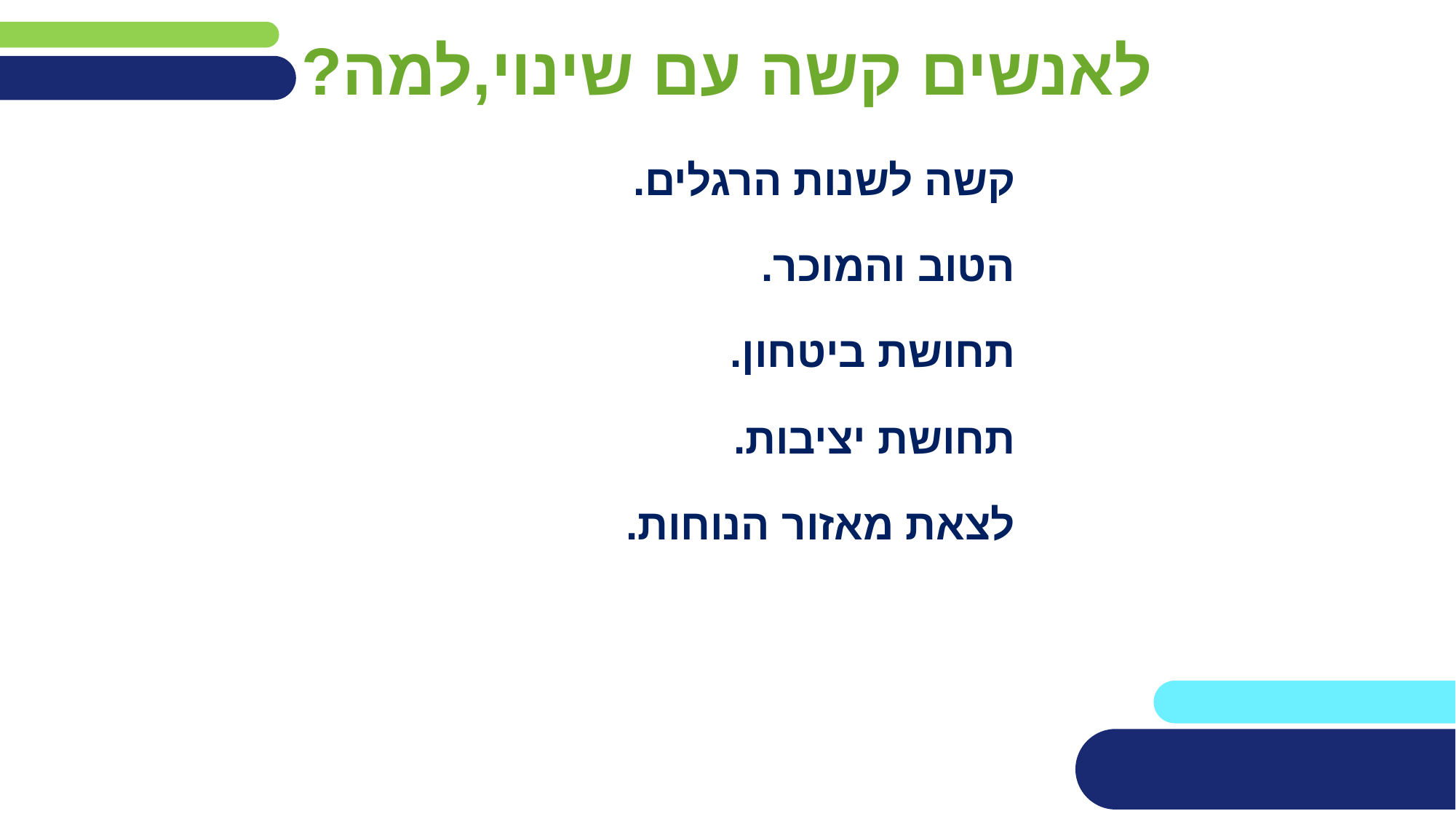

# לאנשים קשה עם שינוי,למה ????לאנשים קשה עם שינוי,למה ????
לאנשים קשה עם שינוי,למה?

קשה לשנות הרגלים.
הטוב והמוכר.
תחושת ביטחון.
תחושת יציבות.
לצאת מאזור הנוחות.